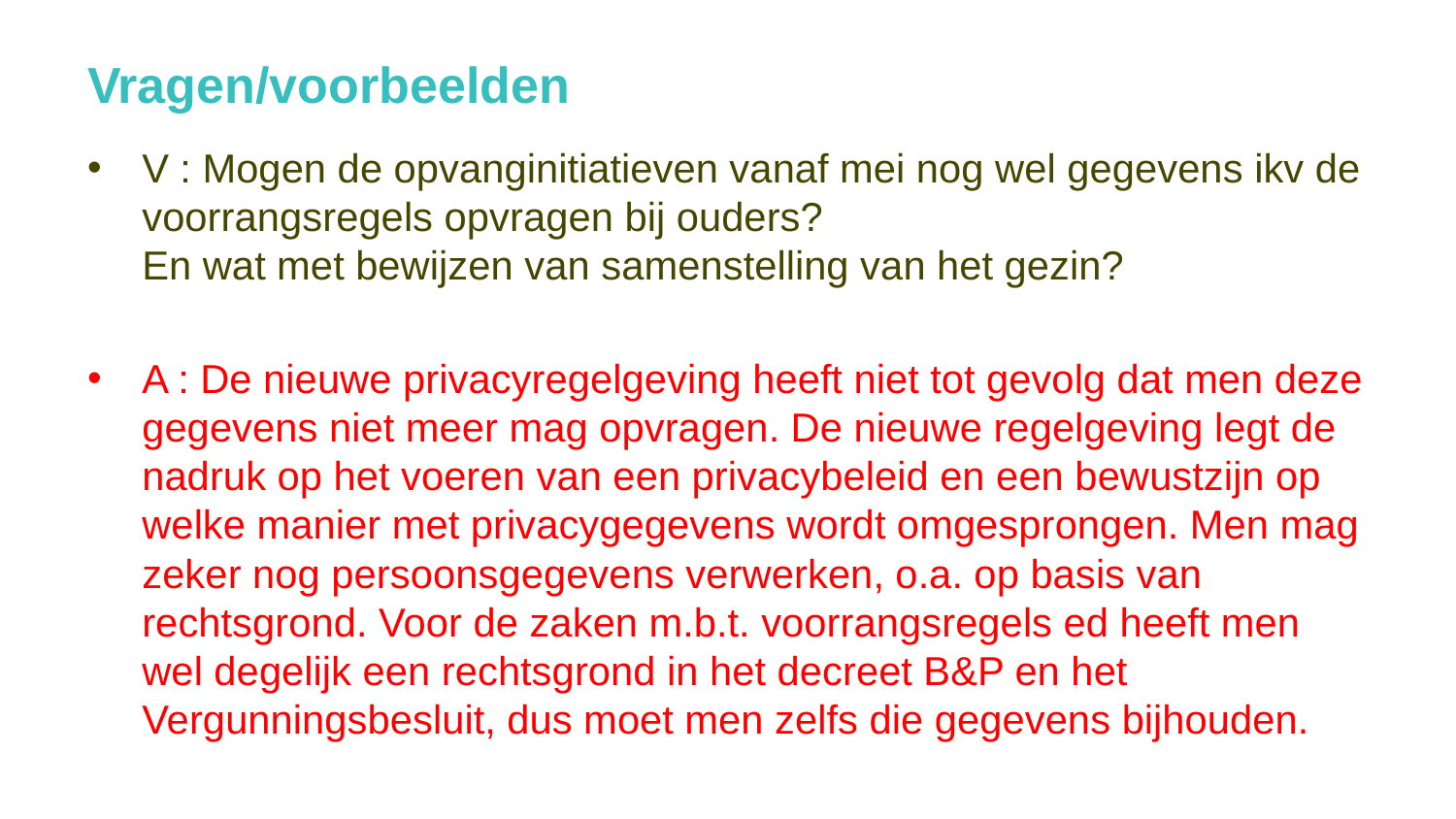

# Vragen/voorbeelden
V : Mogen de opvanginitiatieven vanaf mei nog wel gegevens ikv de voorrangsregels opvragen bij ouders?
En wat met bewijzen van samenstelling van het gezin?

A : De nieuwe privacyregelgeving heeft niet tot gevolg dat men deze gegevens niet meer mag opvragen. De nieuwe regelgeving legt de nadruk op het voeren van een privacybeleid en een bewustzijn op welke manier met privacygegevens wordt omgesprongen. Men mag zeker nog persoonsgegevens verwerken, o.a. op basis van rechtsgrond. Voor de zaken m.b.t. voorrangsregels ed heeft men wel degelijk een rechtsgrond in het decreet B&P en het Vergunningsbesluit, dus moet men zelfs die gegevens bijhouden.